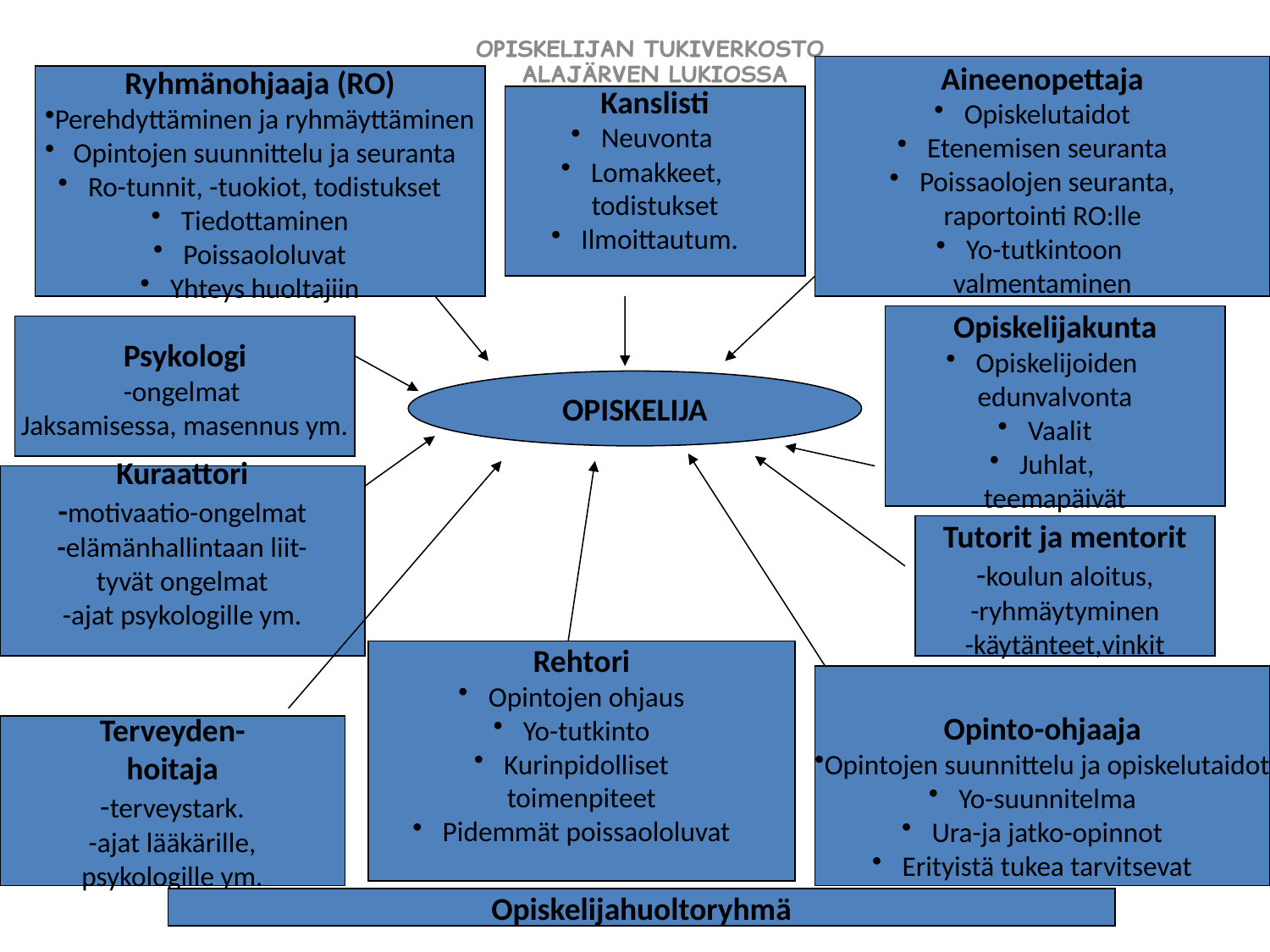

OPISKELIJAN TUKIVERKOSTO
ALAJÄRVEN LUKIOSSA

Aineenopettaja
Opiskelutaidot
Etenemisen seuranta
Poissaolojen seuranta,
raportointi RO:lle
Yo-tutkintoon
valmentaminen

Ryhmänohjaaja (RO)
Perehdyttäminen ja ryhmäyttäminen
Opintojen suunnittelu ja seuranta
Ro-tunnit, -tuokiot, todistukset
Tiedottaminen
Poissaololuvat
Yhteys huoltajiin

Kanslisti
Neuvonta
Lomakkeet,
todistukset
Ilmoittautum.

Opiskelijakunta
Opiskelijoiden
edunvalvonta
Vaalit
Juhlat,
teemapäivät

Psykologi
-ongelmat
Jaksamisessa, masennus ym.

OPISKELIJA

Kuraattori
-motivaatio-ongelmat
-elämänhallintaan liit-
tyvät ongelmat
-ajat psykologille ym.

Tutorit ja mentorit
-koulun aloitus,
-ryhmäytyminen
-käytänteet,vinkit

Rehtori
Opintojen ohjaus
Yo-tutkinto
Kurinpidolliset
toimenpiteet
Pidemmät poissaololuvat

Opinto-ohjaaja
Opintojen suunnittelu ja opiskelutaidot
Yo-suunnitelma
Ura-ja jatko-opinnot
Erityistä tukea tarvitsevat
Terveyden-
hoitaja
-terveystark.
-ajat lääkärille,
psykologille ym.
Opiskelijahuoltoryhmä